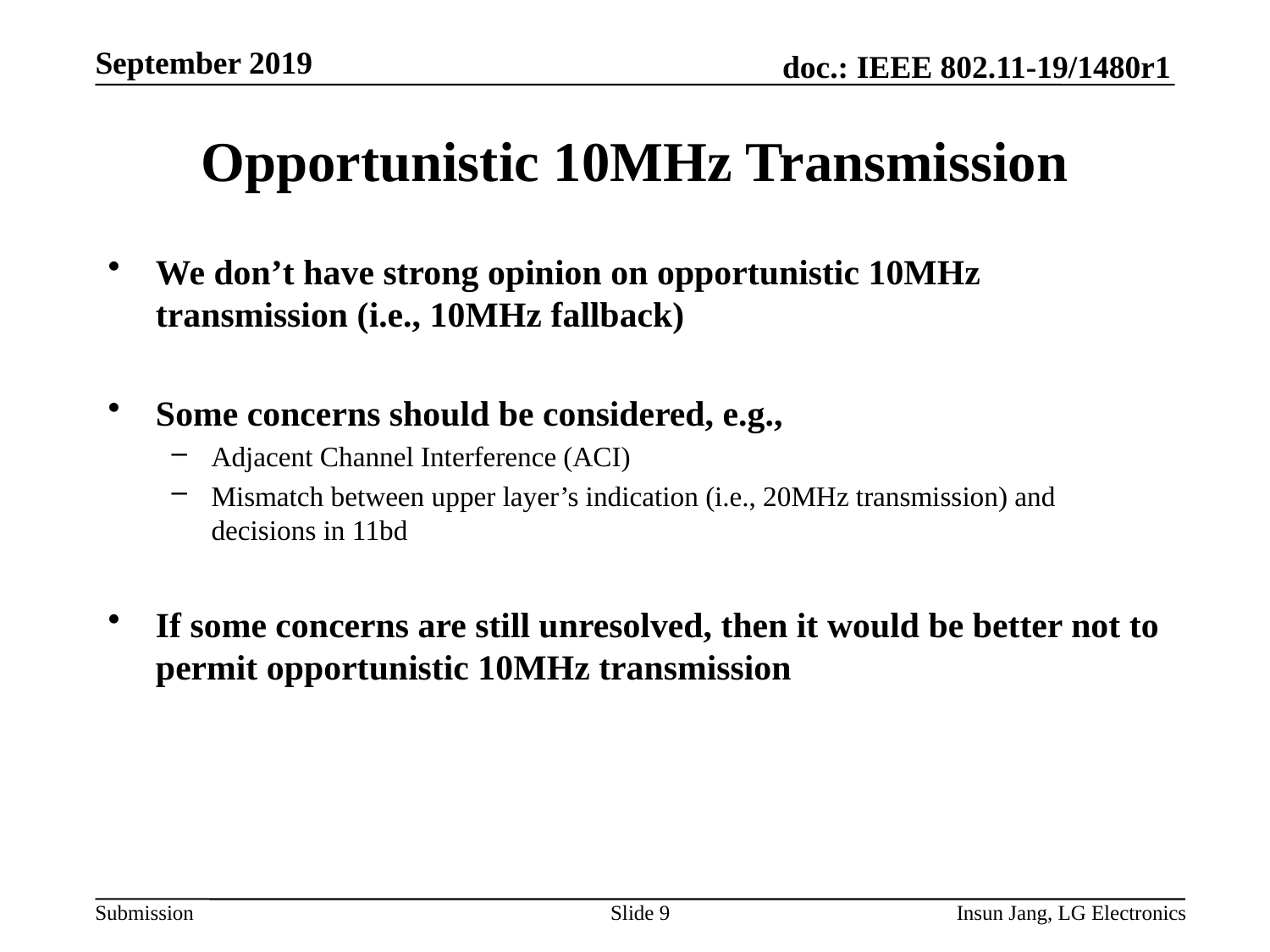

# Opportunistic 10MHz Transmission
We don’t have strong opinion on opportunistic 10MHz transmission (i.e., 10MHz fallback)

Some concerns should be considered, e.g.,
Adjacent Channel Interference (ACI)
Mismatch between upper layer’s indication (i.e., 20MHz transmission) and decisions in 11bd

If some concerns are still unresolved, then it would be better not to permit opportunistic 10MHz transmission
Slide 9
Insun Jang, LG Electronics